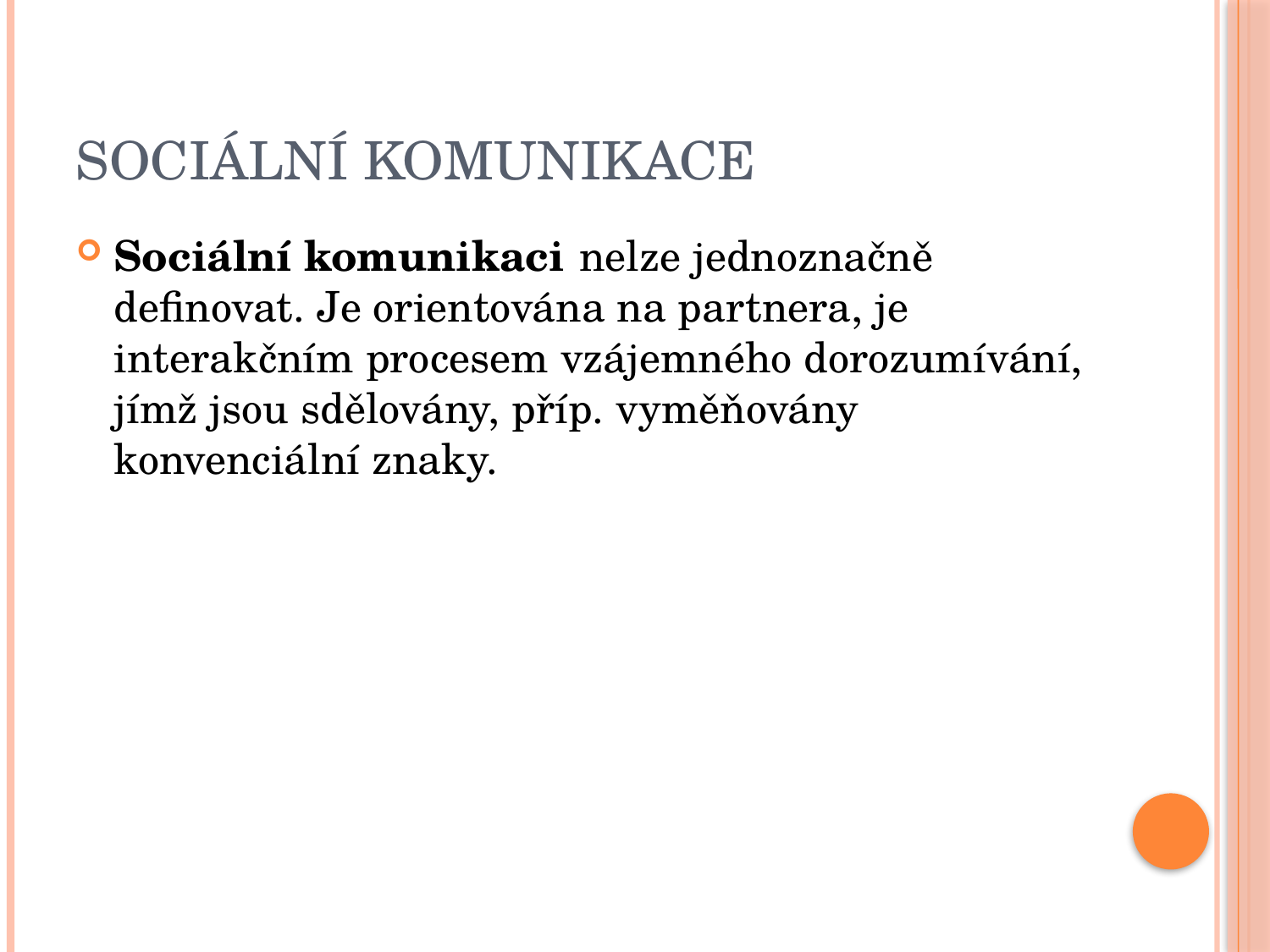

# Sociální komunikace
Sociální komunikaci nelze jednoznačně definovat. Je orientována na partnera, je interakčním procesem vzájemného dorozumívání, jímž jsou sdělovány, příp. vyměňovány konvenciální znaky.